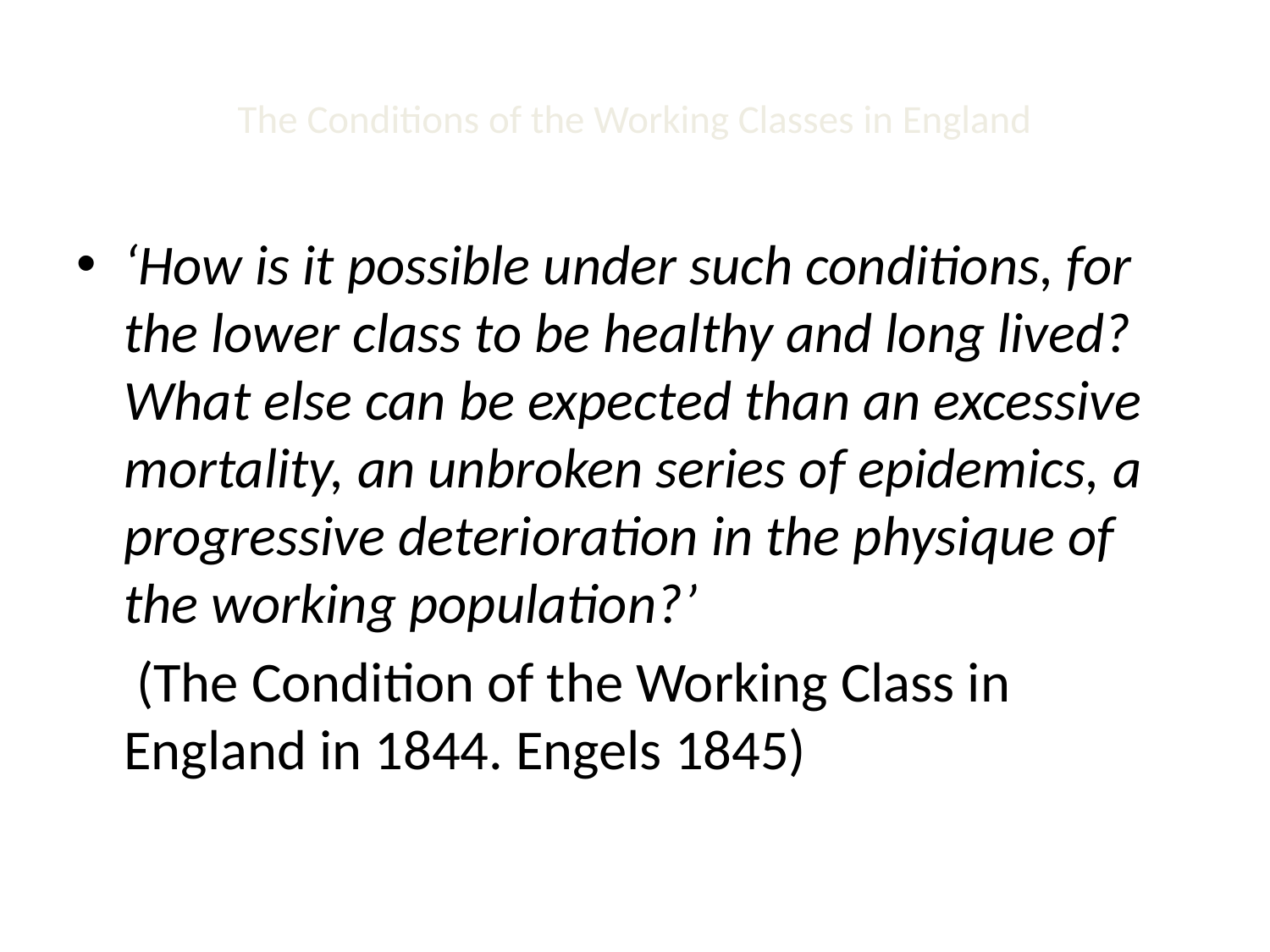

# The Conditions of the Working Classes in England
‘How is it possible under such conditions, for the lower class to be healthy and long lived? What else can be expected than an excessive mortality, an unbroken series of epidemics, a progressive deterioration in the physique of the working population?’
	 (The Condition of the Working Class in England in 1844. Engels 1845)